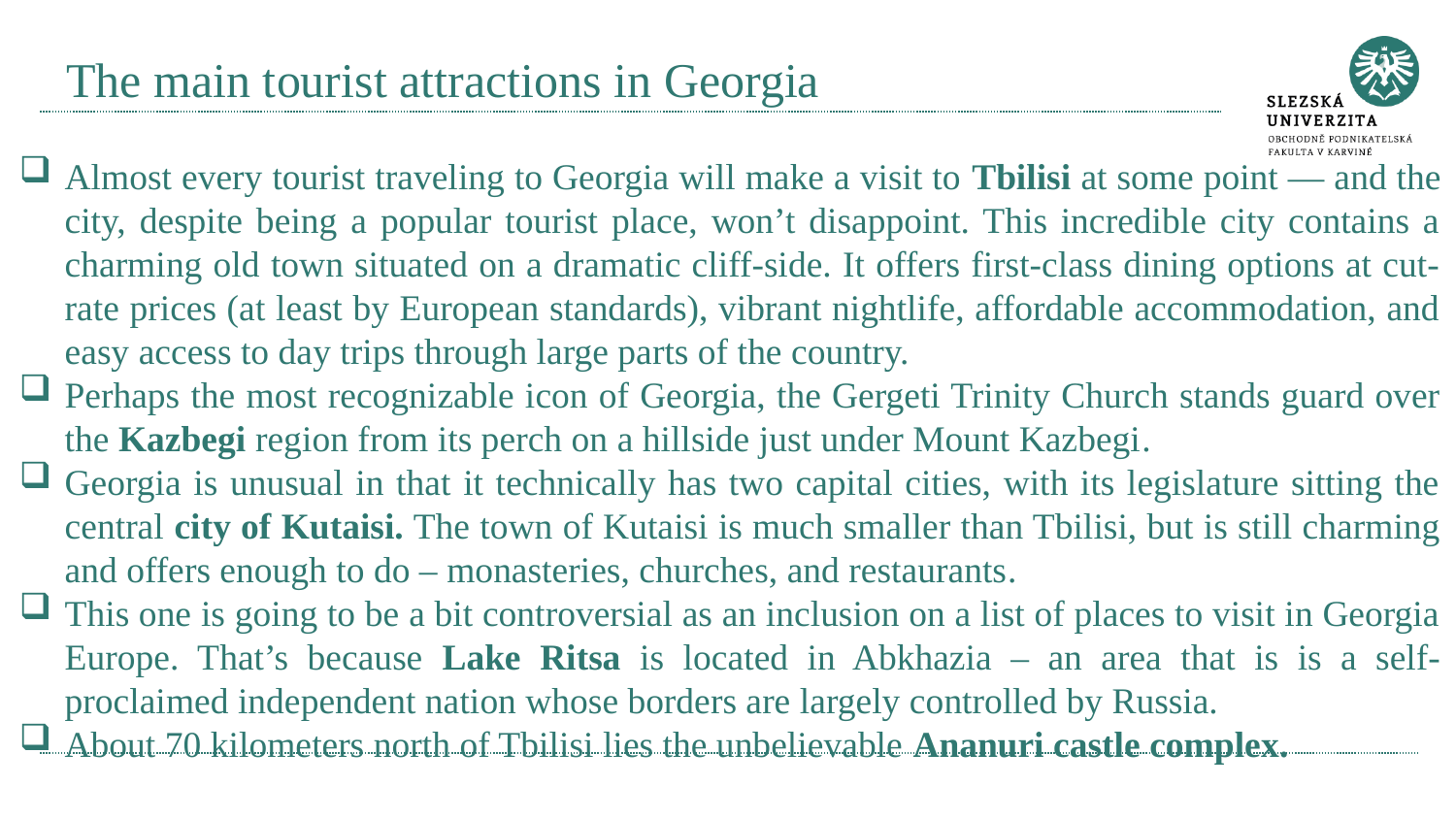

# The main tourist attractions in Georgia
Almost every tourist traveling to Georgia will make a visit to Tbilisi at some point — and the city, despite being a popular tourist place, won’t disappoint. This incredible city contains a charming old town situated on a dramatic cliff-side. It offers first-class dining options at cut-rate prices (at least by European standards), vibrant nightlife, affordable accommodation, and easy access to day trips through large parts of the country.
Perhaps the most recognizable icon of Georgia, the Gergeti Trinity Church stands guard over the Kazbegi region from its perch on a hillside just under Mount Kazbegi.
Georgia is unusual in that it technically has two capital cities, with its legislature sitting the central city of Kutaisi. The town of Kutaisi is much smaller than Tbilisi, but is still charming and offers enough to do – monasteries, churches, and restaurants.
This one is going to be a bit controversial as an inclusion on a list of places to visit in Georgia Europe. That’s because Lake Ritsa is located in Abkhazia – an area that is is a self-proclaimed independent nation whose borders are largely controlled by Russia.
About 70 kilometers north of Tbilisi lies the unbelievable Ananuri castle complex.